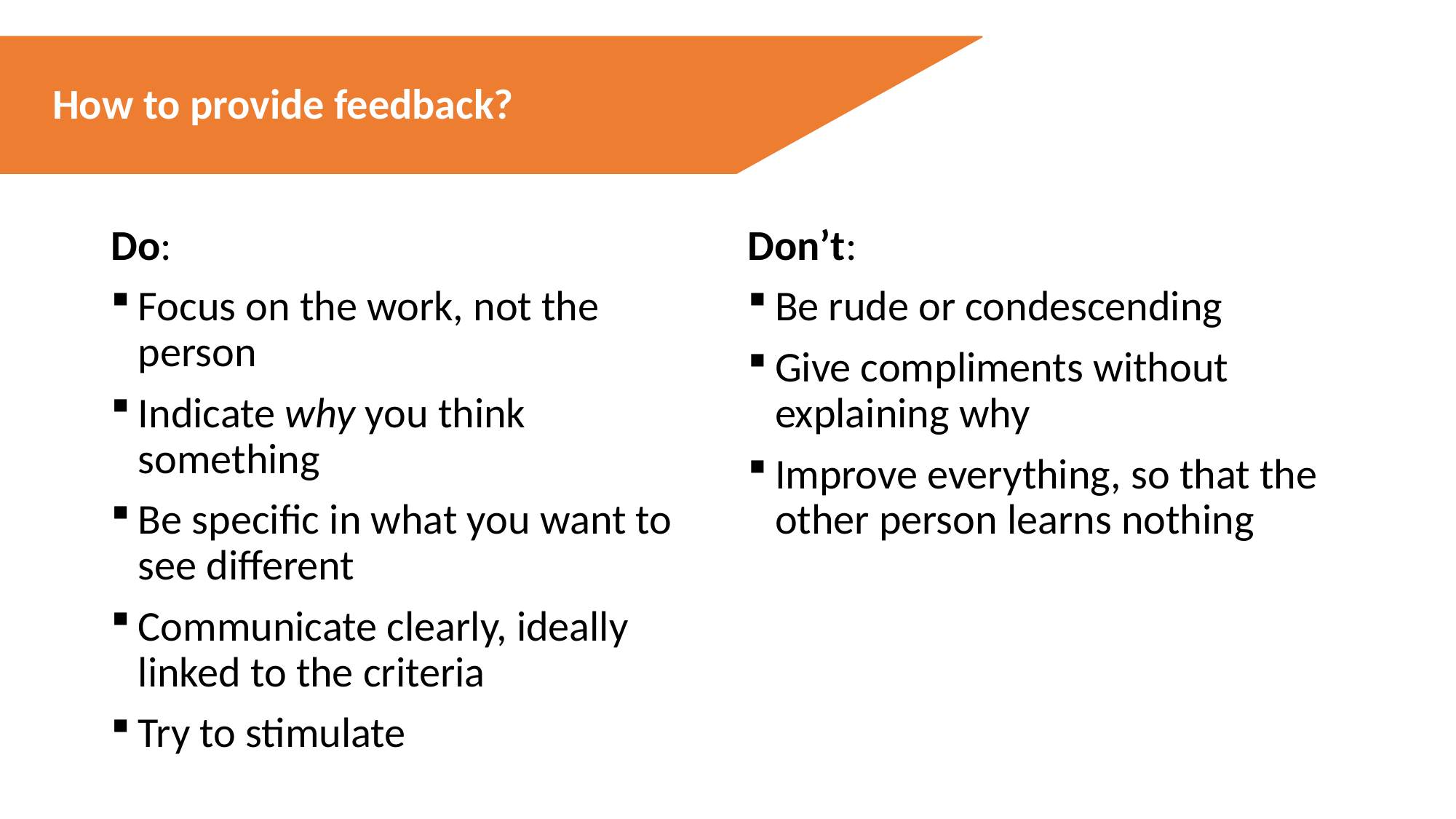

#
How to provide feedback?
Do:
Focus on the work, not the person
Indicate why you think something
Be specific in what you want to see different
Communicate clearly, ideally linked to the criteria
Try to stimulate

Don’t:
Be rude or condescending
Give compliments without explaining why
Improve everything, so that the other person learns nothing